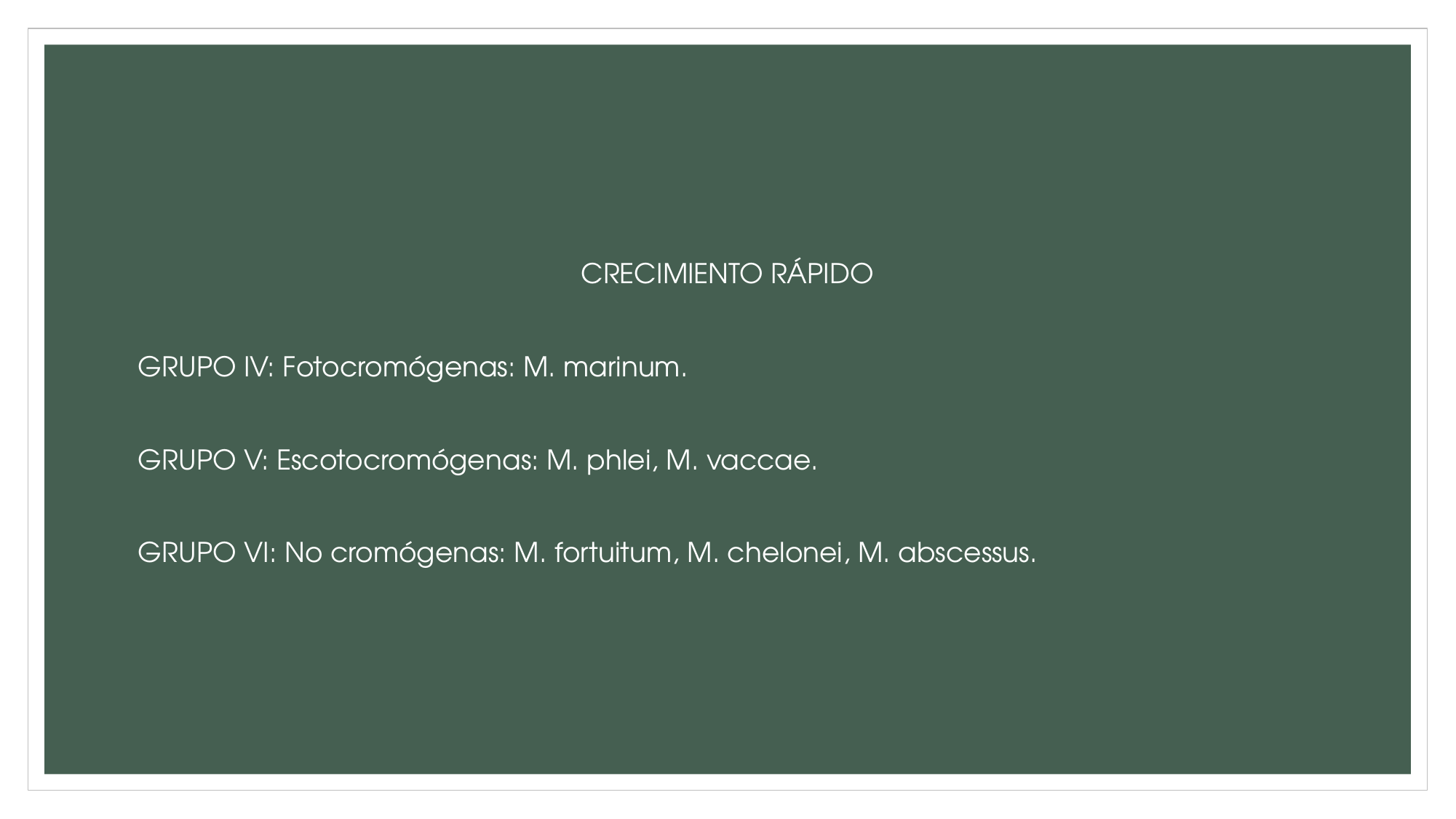

CRECIMIENTO RÁPIDO

GRUPO IV: Fotocromógenas: M. marinum.

GRUPO V: Escotocromógenas: M. phlei, M. vaccae.

GRUPO VI: No cromógenas: M. fortuitum, M. chelonei, M. abscessus.